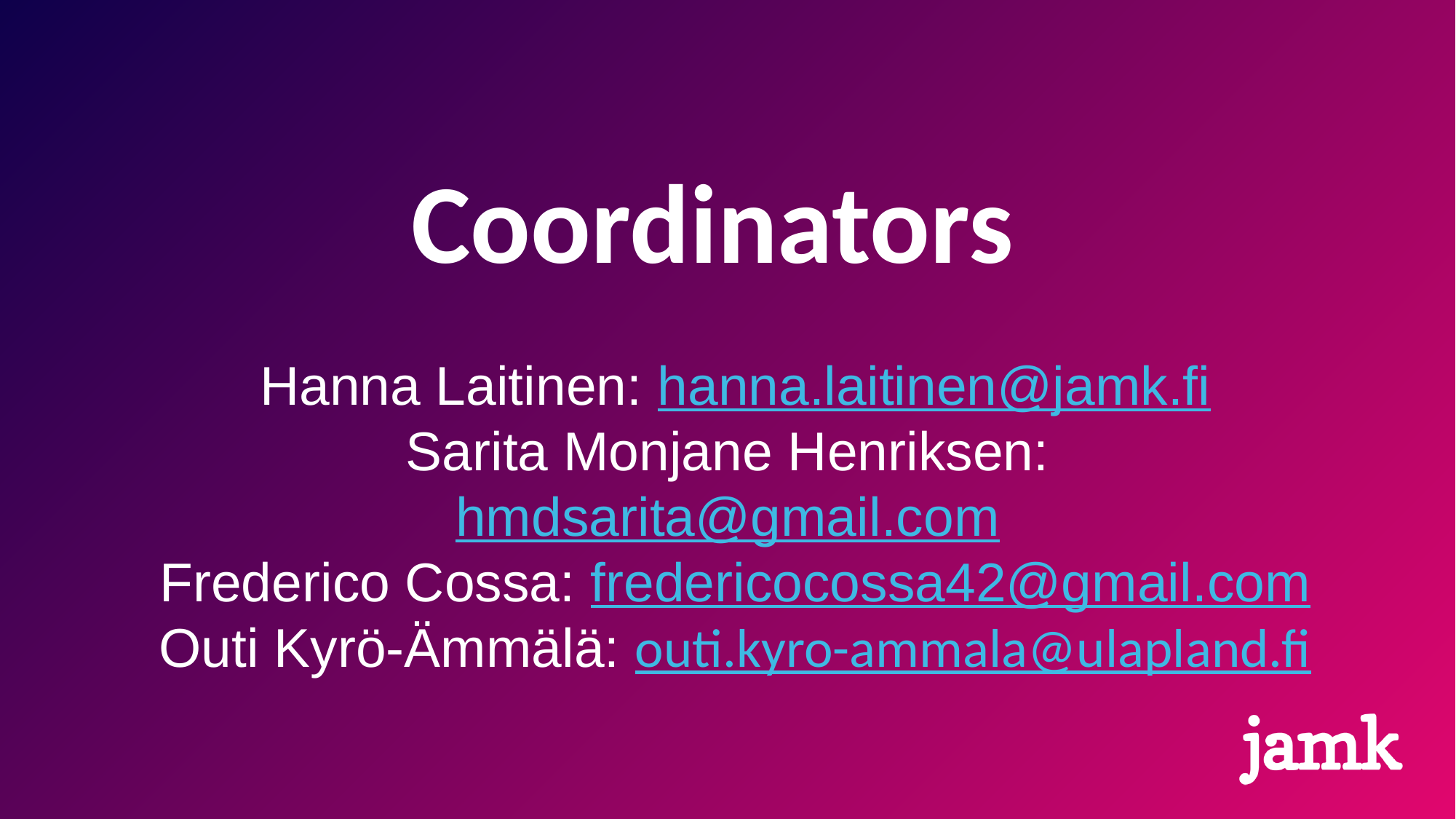

# Coordinators
Hanna Laitinen: hanna.laitinen@jamk.fi
Sarita Monjane Henriksen: hmdsarita@gmail.com
Frederico Cossa: fredericocossa42@gmail.com
Outi Kyrö-Ämmälä: outi.kyro-ammala@ulapland.fi